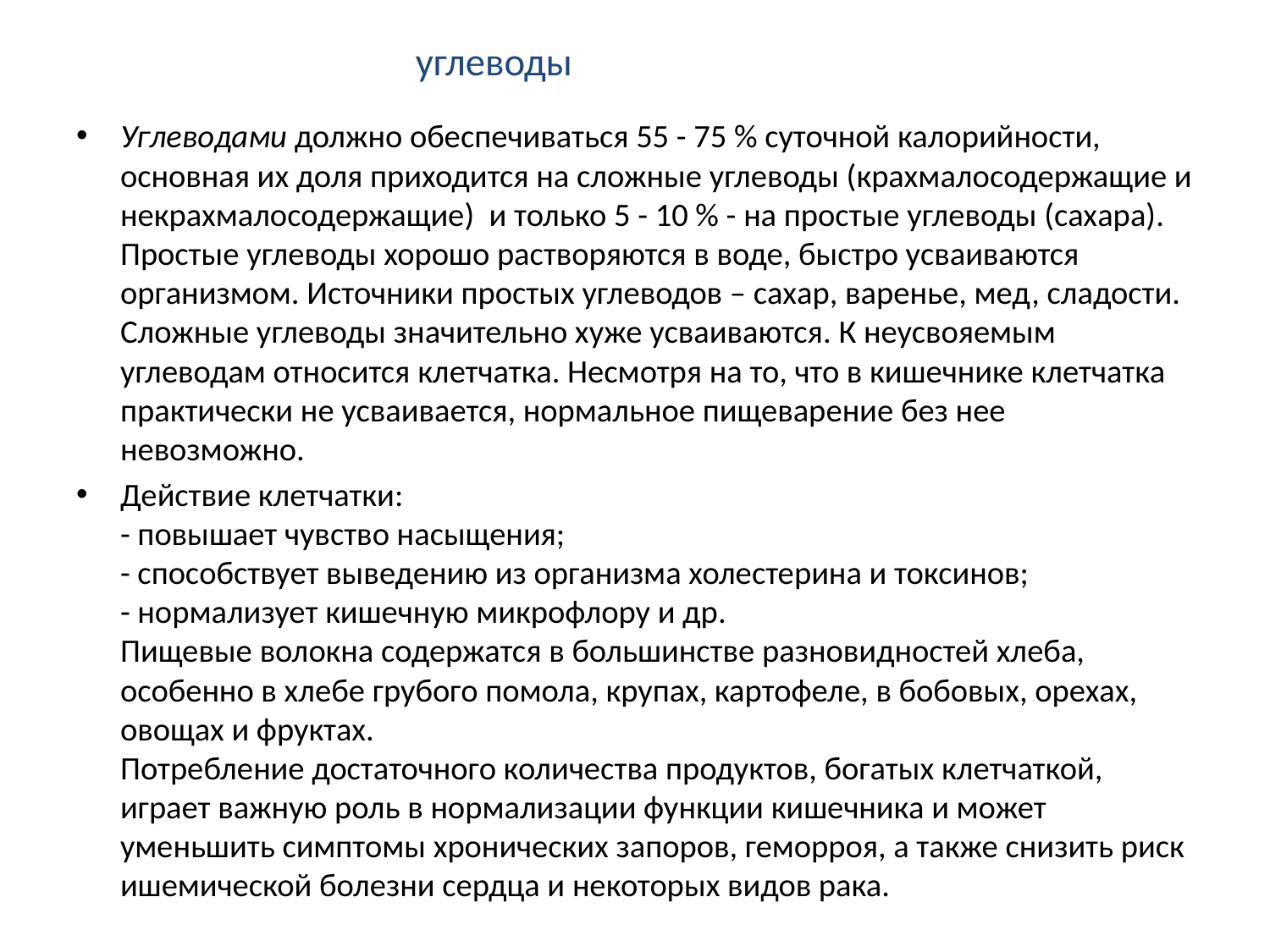

# углеводы
Углеводами должно обеспечиваться 55 - 75 % суточной калорийности, основная их доля приходится на сложные углеводы (крахмалосодержащие и некрахмалосодержащие)  и только 5 - 10 % - на простые углеводы (сахара).
Простые углеводы хорошо растворяются в воде, быстро усваиваются организмом. Источники простых углеводов – сахар, варенье, мед, сладости.
Сложные углеводы значительно хуже усваиваются. К неусвояемым углеводам относится клетчатка. Несмотря на то, что в кишечнике клетчатка практически не усваивается, нормальное пищеварение без нее невозможно.
Действие клетчатки:
- повышает чувство насыщения;
- способствует выведению из организма холестерина и токсинов;
- нормализует кишечную микрофлору и др.
Пищевые волокна содержатся в большинстве разновидностей хлеба, особенно в хлебе грубого помола, крупах, картофеле, в бобовых, орехах, овощах и фруктах.
Потребление достаточного количества продуктов, богатых клетчаткой, играет важную роль в нормализации функции кишечника и может уменьшить симптомы хронических запоров, геморроя, а также снизить риск ишемической болезни сердца и некоторых видов рака.